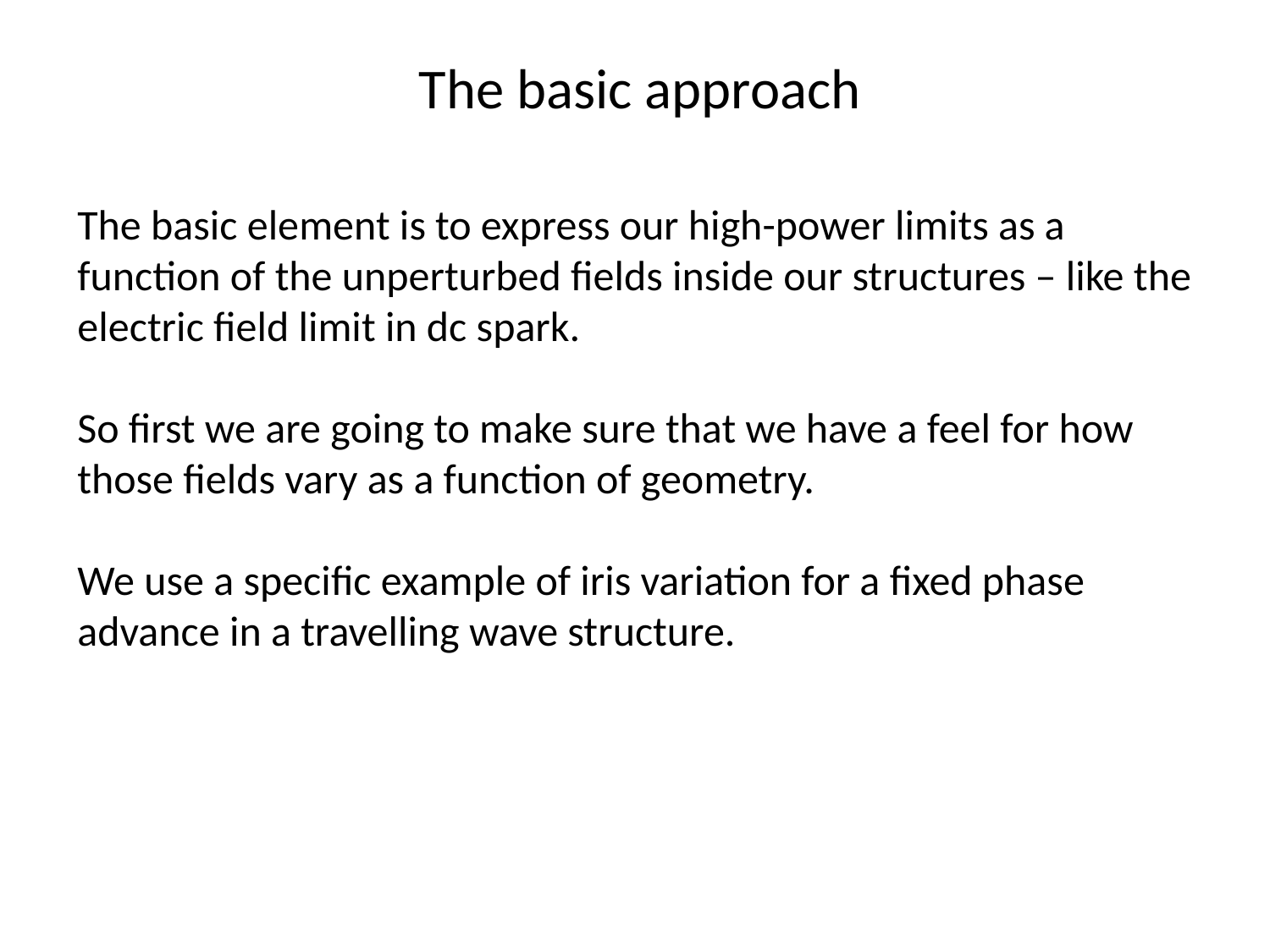

The basic approach
The basic element is to express our high-power limits as a function of the unperturbed fields inside our structures – like the electric field limit in dc spark.

So first we are going to make sure that we have a feel for how those fields vary as a function of geometry.

We use a specific example of iris variation for a fixed phase advance in a travelling wave structure.